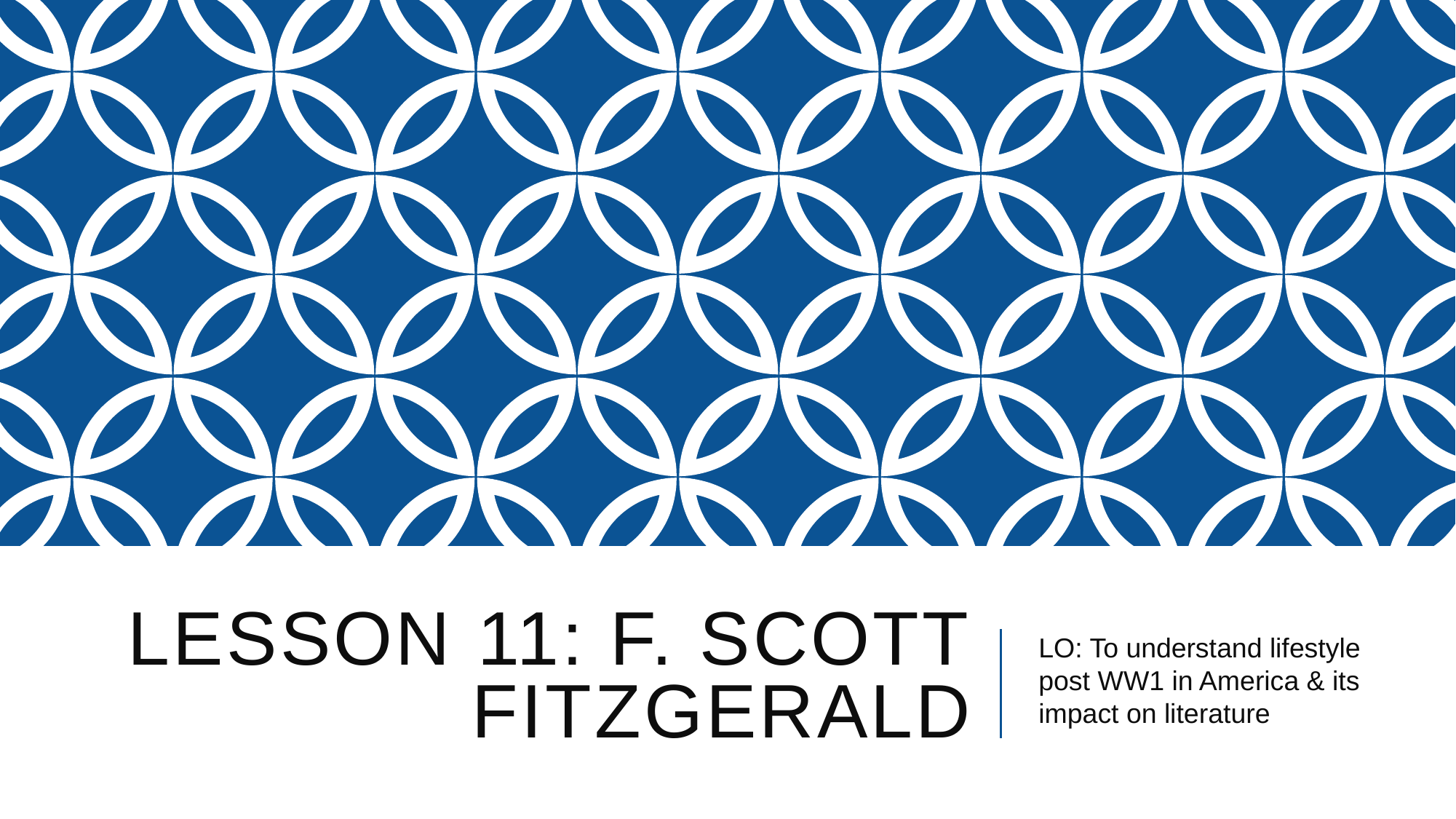

# Lesson 11: f. Scott Fitzgerald
LO: To understand lifestyle post WW1 in America & its impact on literature